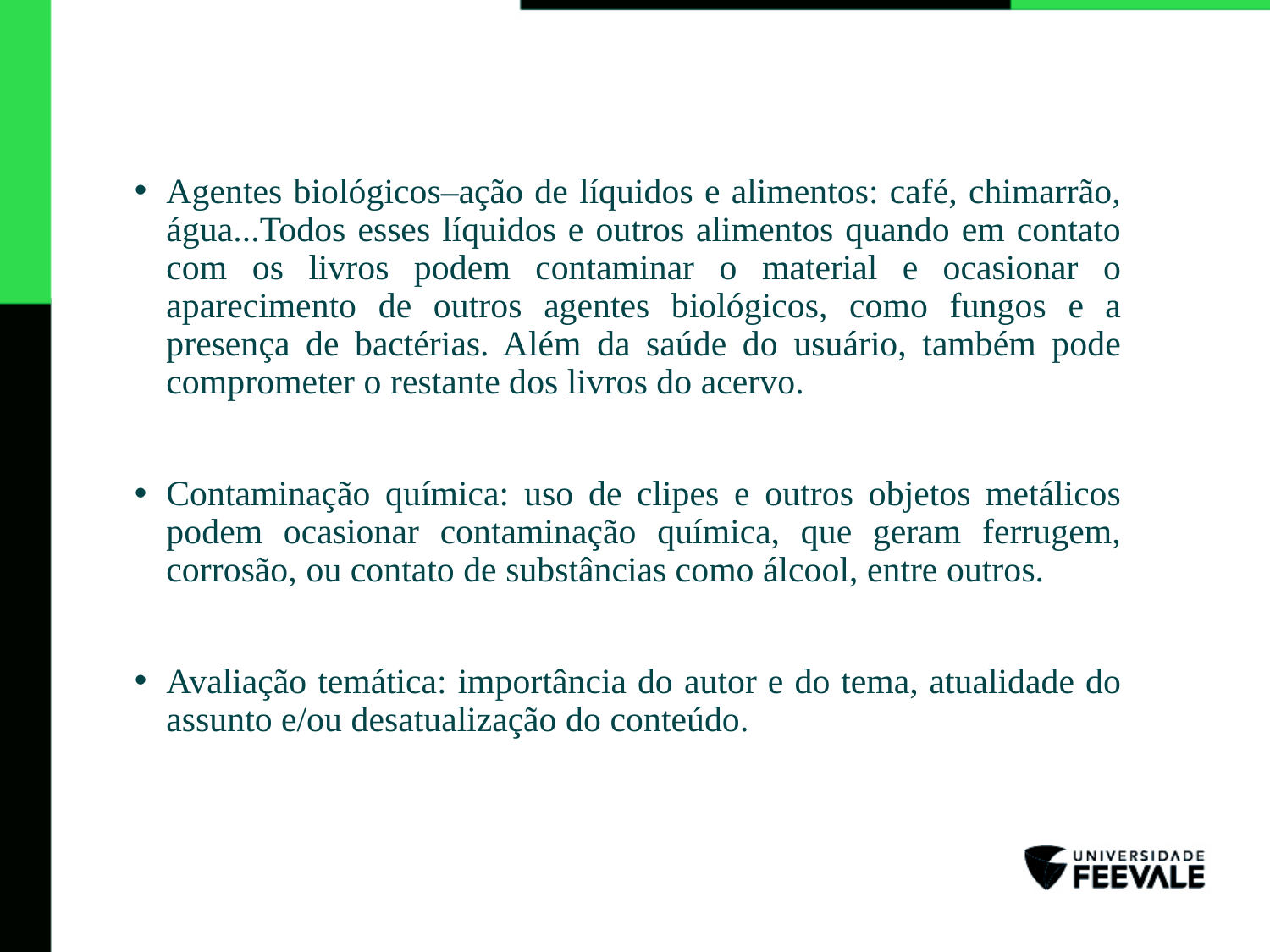

Agentes biológicos–ação de líquidos e alimentos: café, chimarrão, água...Todos esses líquidos e outros alimentos quando em contato com os livros podem contaminar o material e ocasionar o aparecimento de outros agentes biológicos, como fungos e a presença de bactérias. Além da saúde do usuário, também pode comprometer o restante dos livros do acervo.

Contaminação química: uso de clipes e outros objetos metálicos podem ocasionar contaminação química, que geram ferrugem, corrosão, ou contato de substâncias como álcool, entre outros.

Avaliação temática: importância do autor e do tema, atualidade do assunto e/ou desatualização do conteúdo.